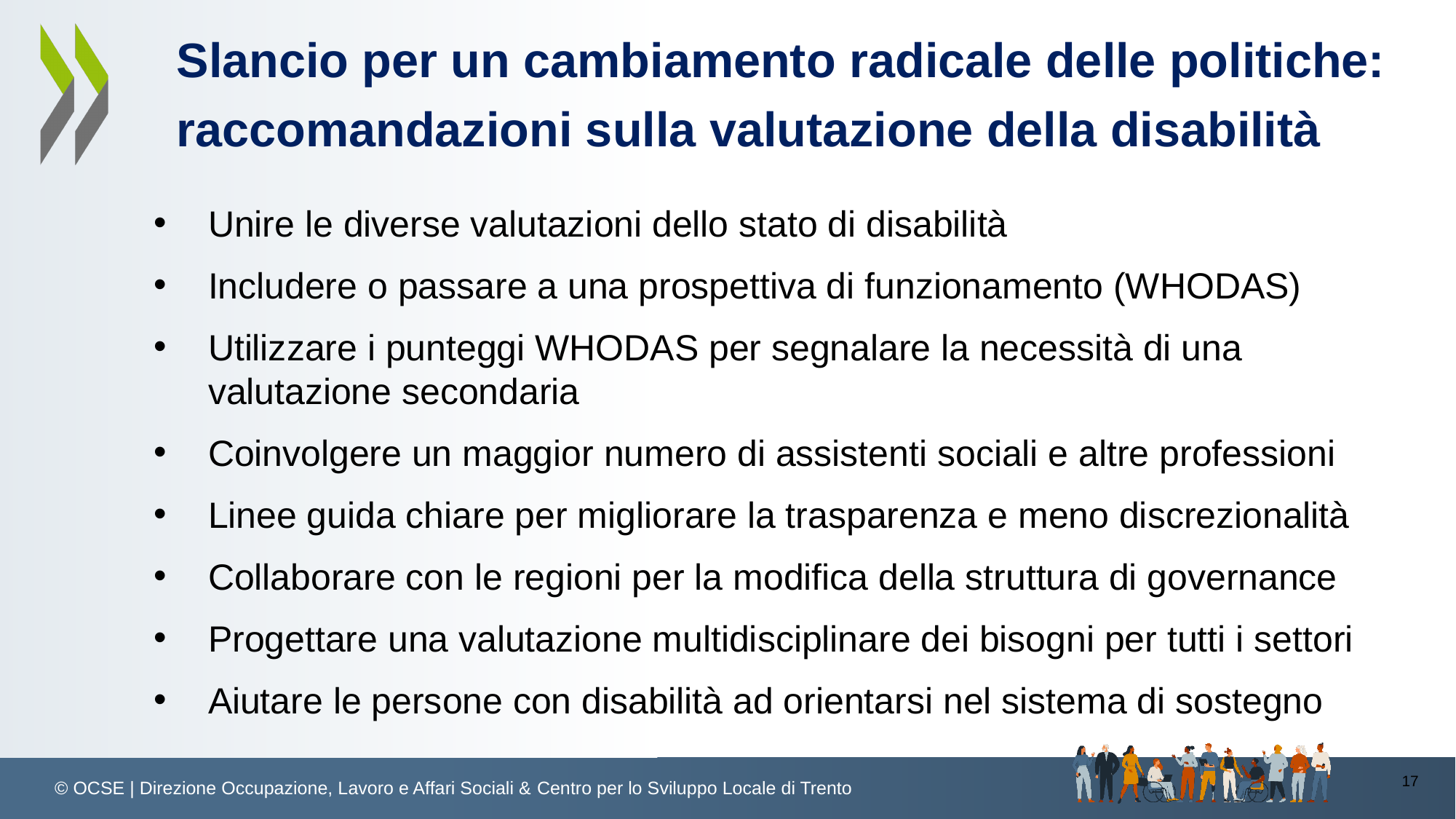

# Slancio per un cambiamento radicale delle politiche: raccomandazioni sulla valutazione della disabilità

Unire le diverse valutazioni dello stato di disabilità
Includere o passare a una prospettiva di funzionamento (WHODAS)
Utilizzare i punteggi WHODAS per segnalare la necessità di una valutazione secondaria
Coinvolgere un maggior numero di assistenti sociali e altre professioni
Linee guida chiare per migliorare la trasparenza e meno discrezionalità
Collaborare con le regioni per la modifica della struttura di governance
Progettare una valutazione multidisciplinare dei bisogni per tutti i settori
Aiutare le persone con disabilità ad orientarsi nel sistema di sostegno
17